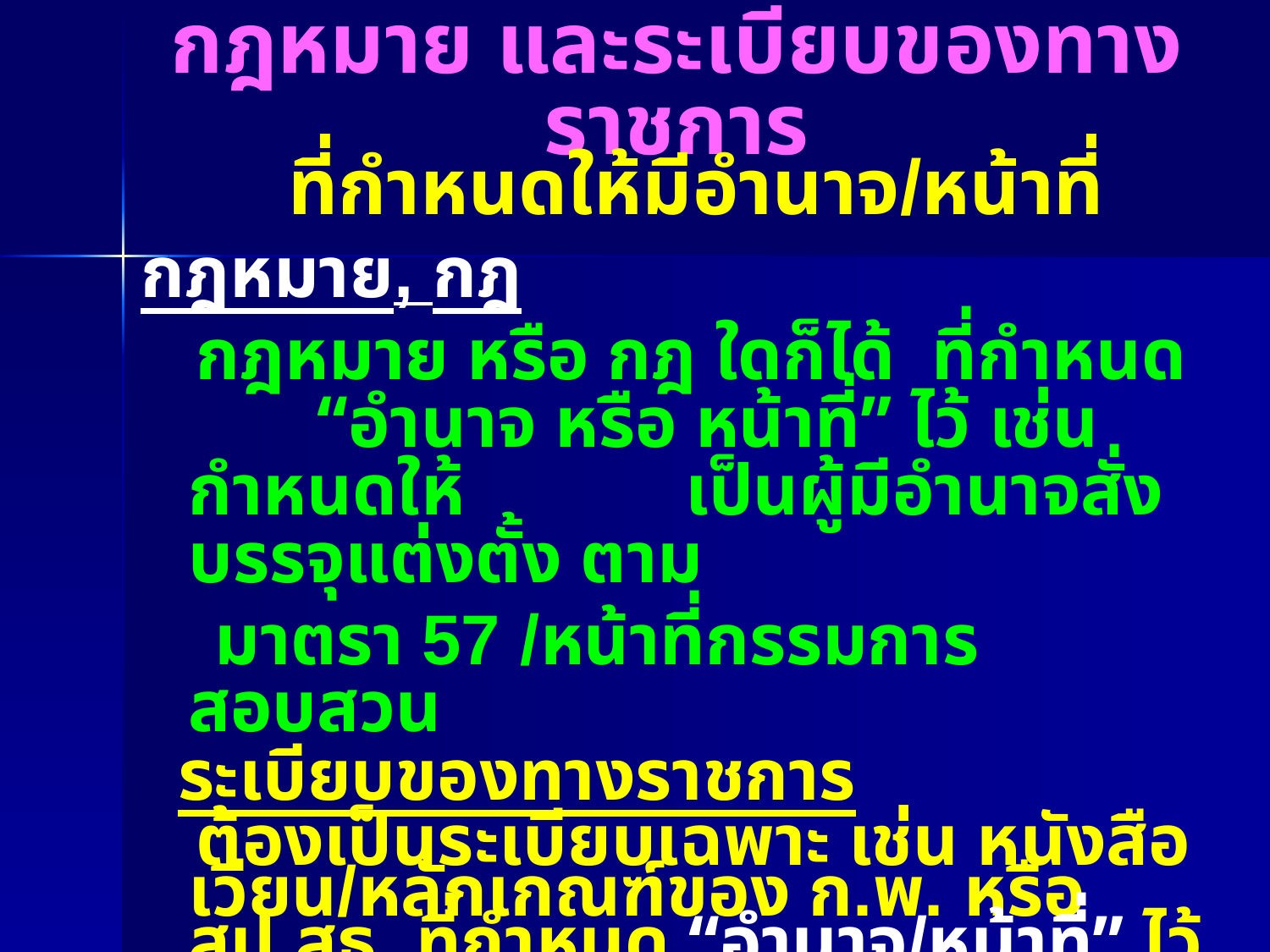

# กฎหมาย และระเบียบของทางราชการ
        ที่กำหนดให้มีอำนาจ/หน้าที่
กฎหมาย, กฎ
   กฎหมาย หรือ กฎ ใดก็ได้  ที่กำหนด         “อำนาจ หรือ หน้าที่” ไว้ เช่น กำหนดให้            เป็นผู้มีอำนาจสั่งบรรจุแต่งตั้ง ตาม
    มาตรา 57 /หน้าที่กรรมการสอบสวน
  ระเบียบของทางราชการ
   ต้องเป็นระเบียบเฉพาะ เช่น หนังสือเวียน/หลักเกณฑ์ของ ก.พ. หรือ สป.สธ. ที่กำหนด “อำนาจ/หน้าที่” ไว้